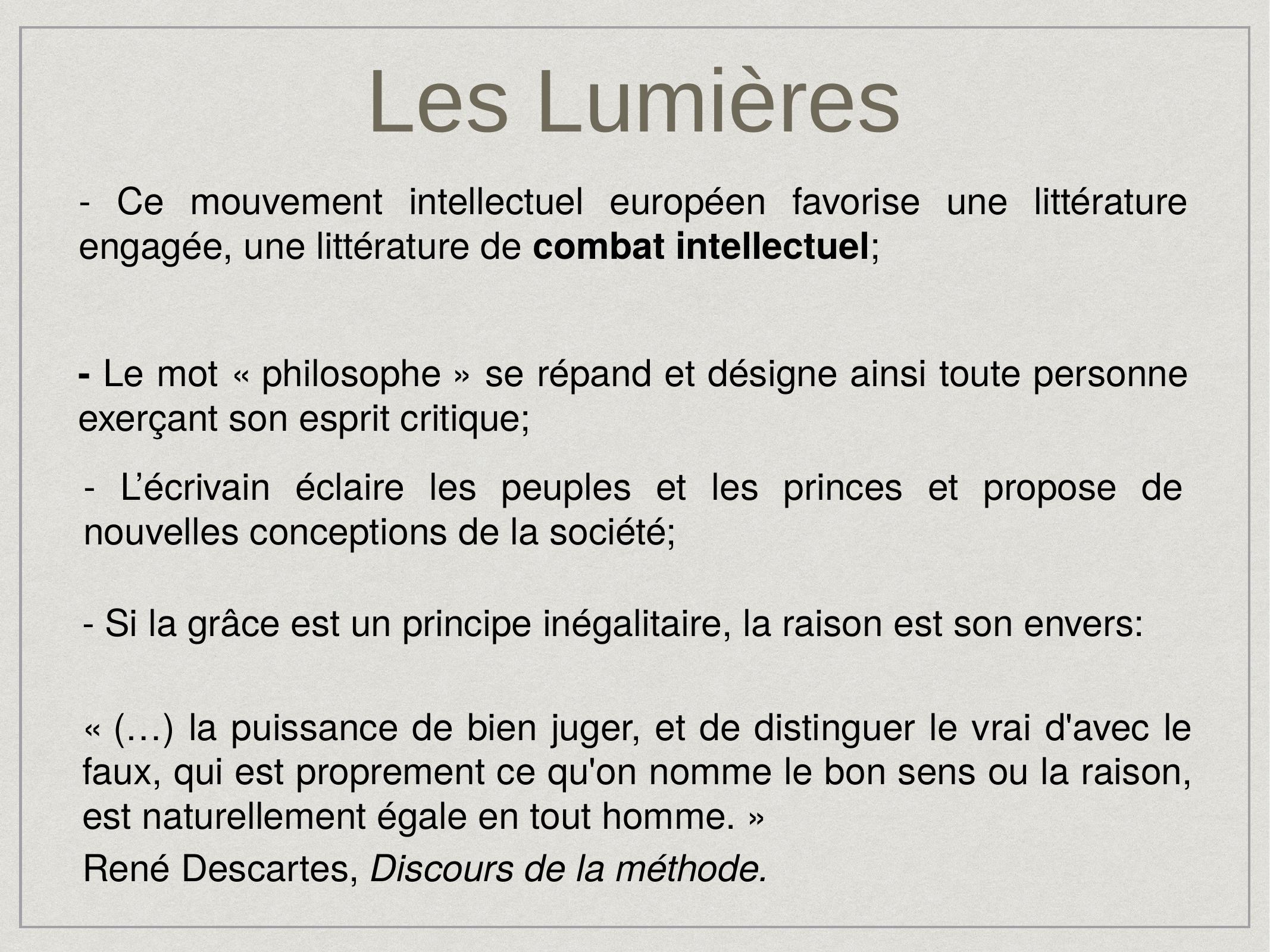

Les Lumières
- Ce mouvement intellectuel européen favorise une littérature engagée, une littérature de combat intellectuel;
- Le mot « philosophe » se répand et désigne ainsi toute personne exerçant son esprit critique;
- L’écrivain éclaire les peuples et les princes et propose de nouvelles conceptions de la société;
- Si la grâce est un principe inégalitaire, la raison est son envers:

« (…) la puissance de bien juger, et de distinguer le vrai d'avec le faux, qui est proprement ce qu'on nomme le bon sens ou la raison, est naturellement égale en tout homme. »
René Descartes, Discours de la méthode.